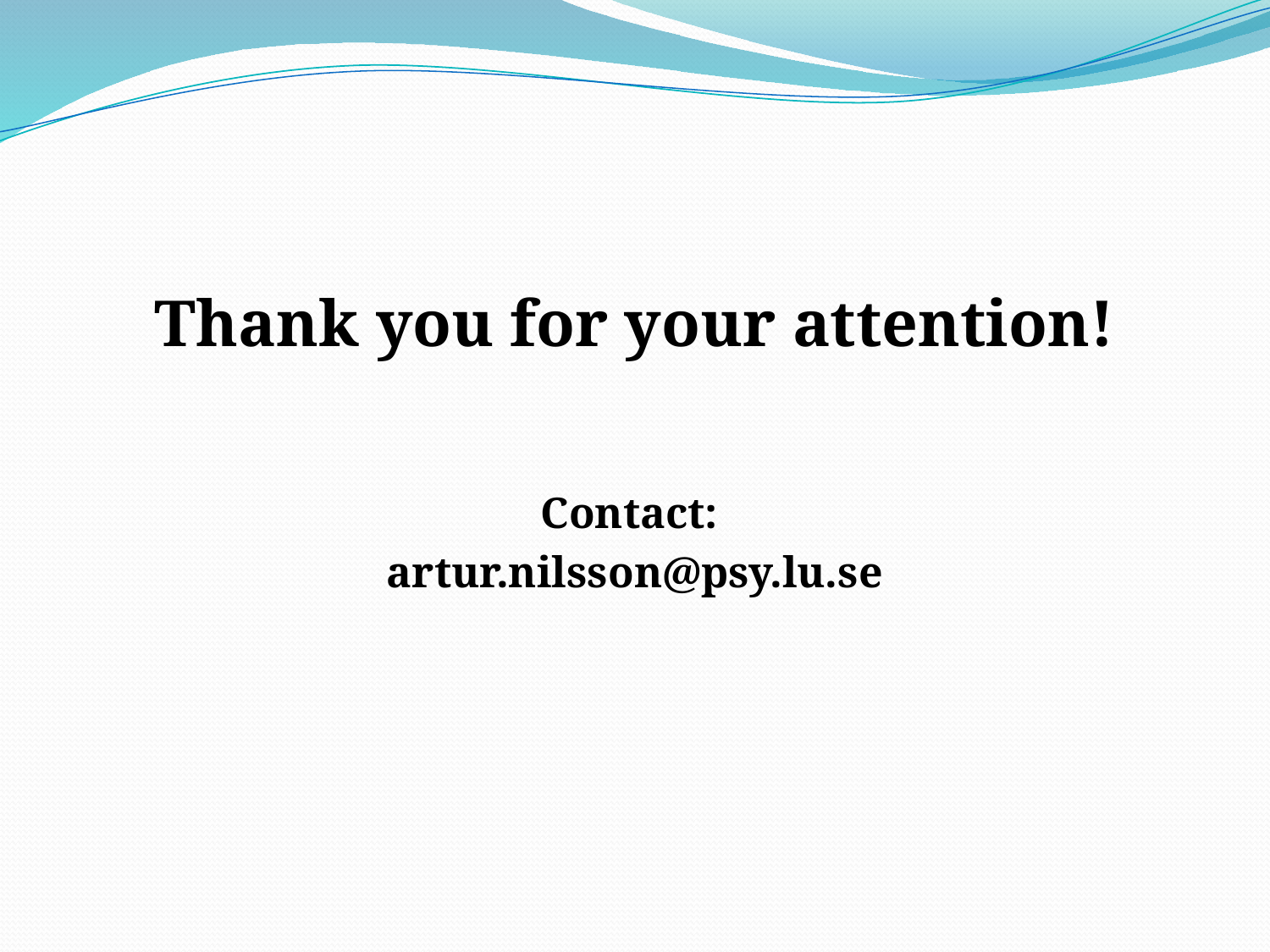

Thank you for your attention!

Contact:
artur.nilsson@psy.lu.se